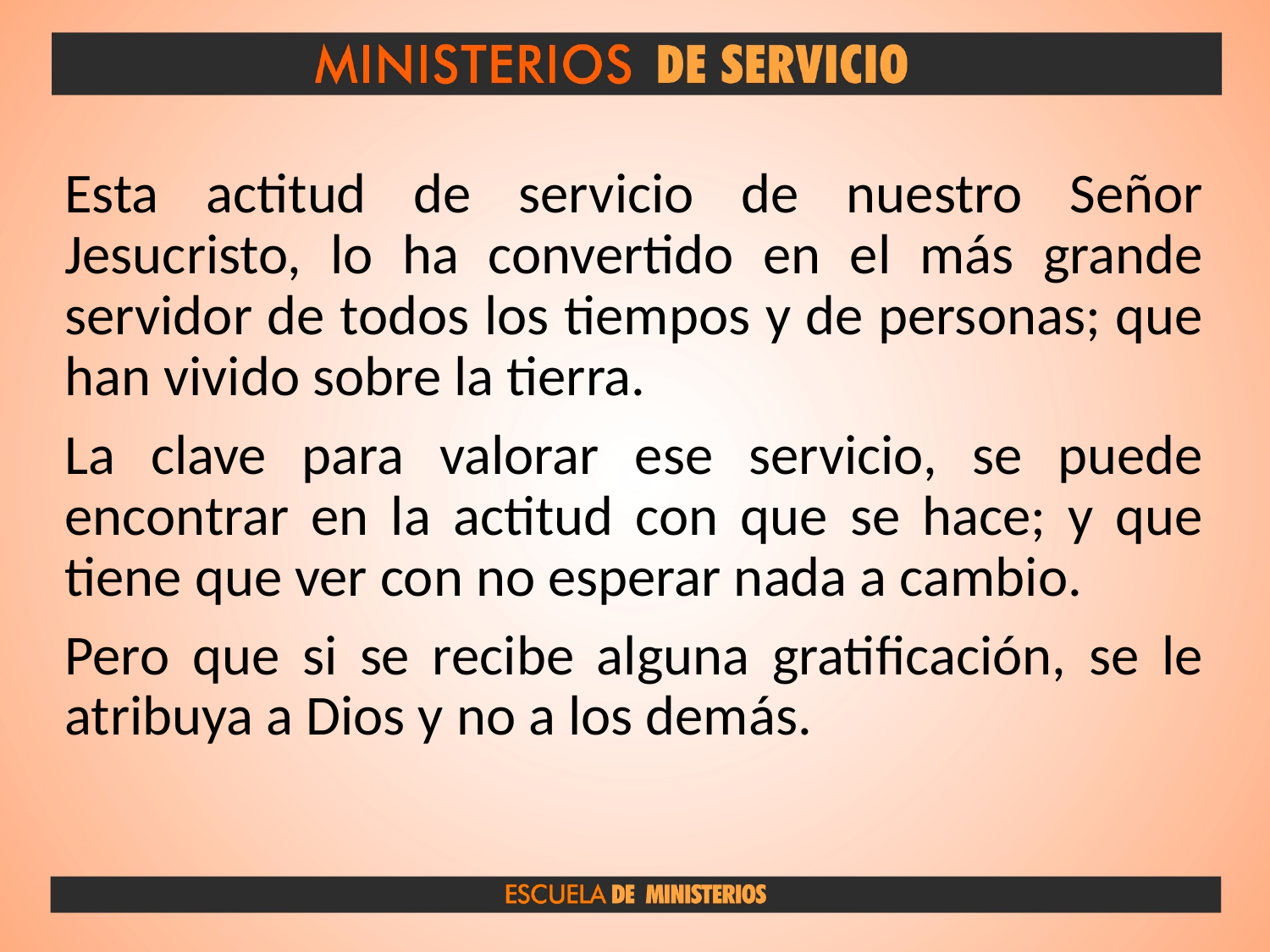

Esta actitud de servicio de nuestro Señor Jesucristo, lo ha convertido en el más grande servidor de todos los tiempos y de personas; que han vivido sobre la tierra.
La clave para valorar ese servicio, se puede encontrar en la actitud con que se hace; y que tiene que ver con no esperar nada a cambio.
Pero que si se recibe alguna gratificación, se le atribuya a Dios y no a los demás.